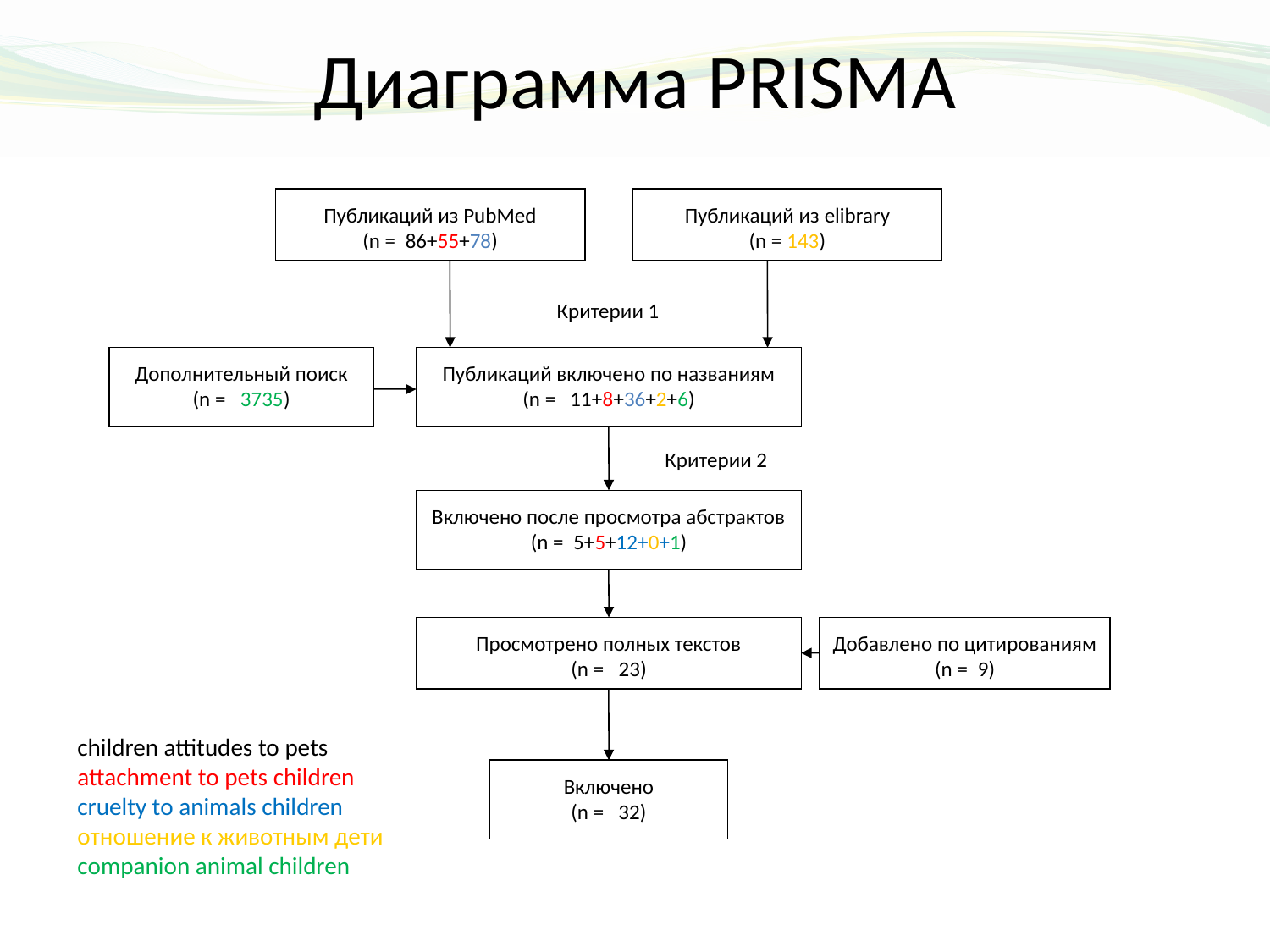

# Диаграмма PRISMA

Публикаций из PubMed
(n =  86+55+78)
Публикаций из elibrary
(n = 143)

Критерии 1
Дополнительный поиск
(n =   3735)
Публикаций включено по названиям
(n =   11+8+36+2+6)

Критерии 2
Включено после просмотра абстрактов
(n =  5+5+12+0+1)

Просмотрено полных текстов
(n =   23)
Добавлено по цитированиям
(n =  9)

children attitudes to pets
attachment to pets children
cruelty to animals children
отношение к животным дети
companion animal children
Включено
(n =   32)